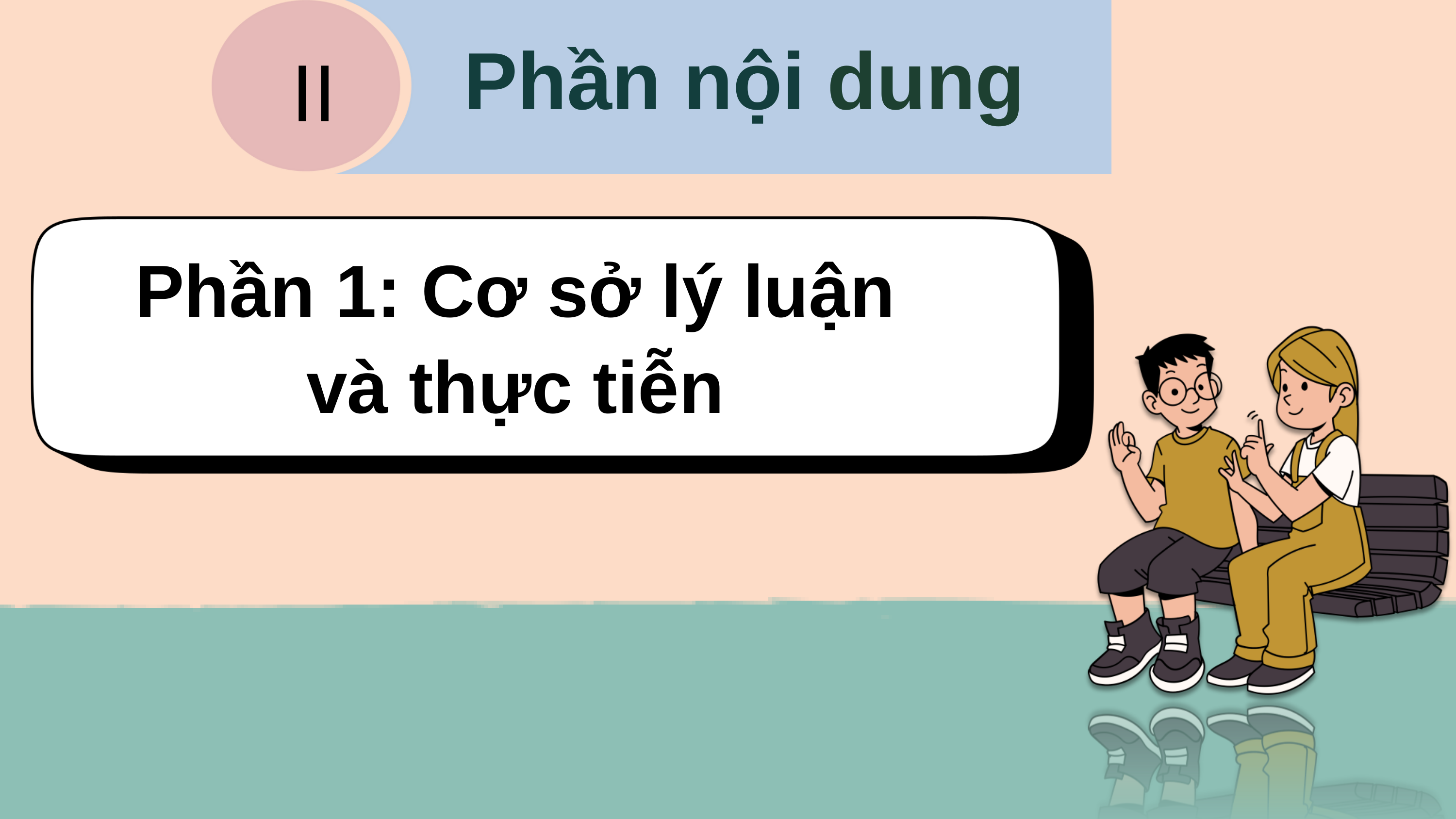

Phần nội dung
II

Phần 1: Cơ sở lý luận và thực tiễn